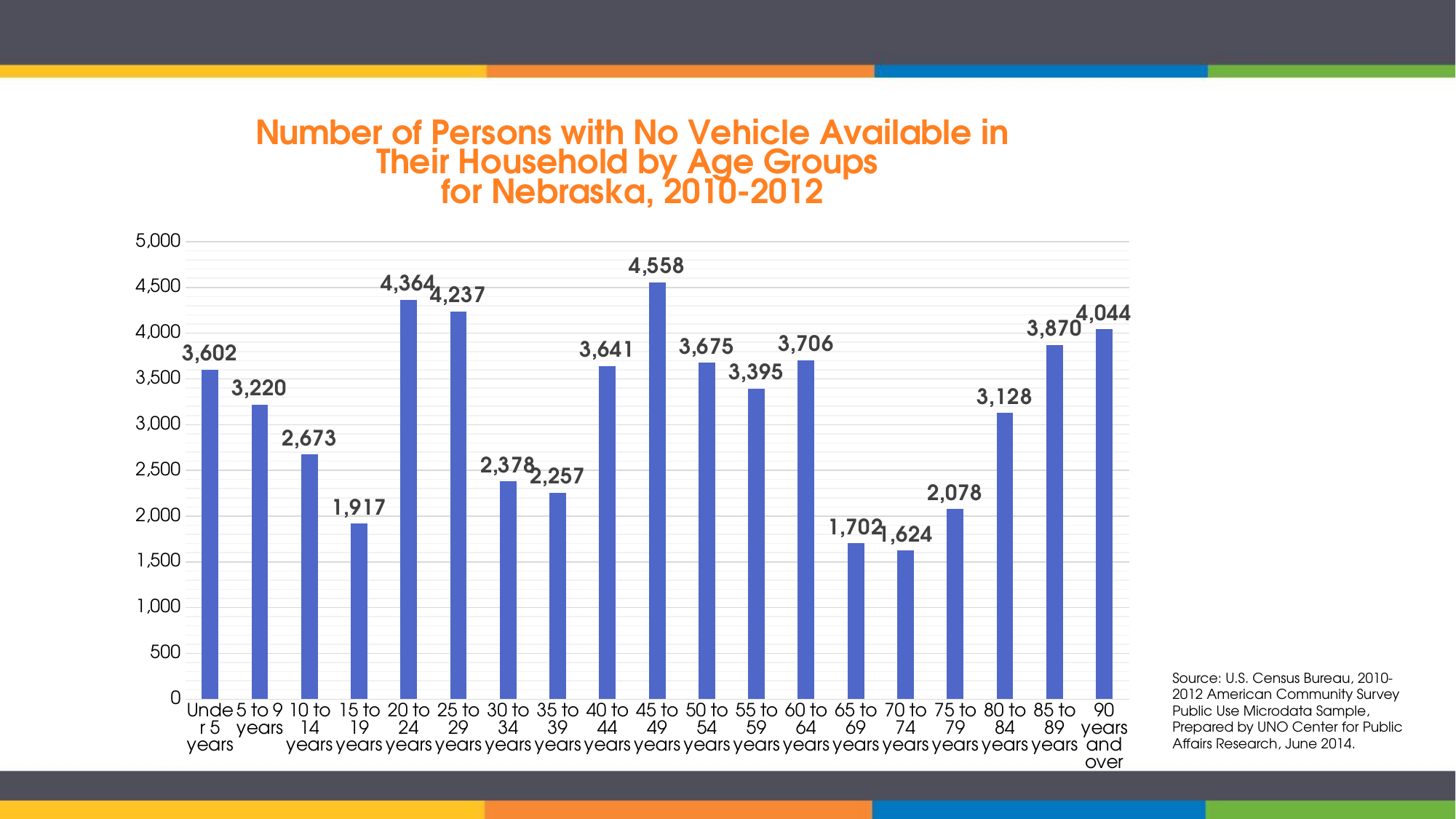

### Chart: Number of Persons with No Vehicle Available in Their Household by Age Groups
for Nebraska, 2010-2012

| Category |  |
|---|---|
| Under 5 years | 3602.0 |
| 5 to 9 years | 3220.0 |
| 10 to 14 years | 2673.0 |
| 15 to 19 years | 1917.0 |
| 20 to 24 years | 4364.0 |
| 25 to 29 years | 4237.0 |
| 30 to 34 years | 2378.0 |
| 35 to 39 years | 2257.0 |
| 40 to 44 years | 3641.0 |
| 45 to 49 years | 4558.0 |
| 50 to 54 years | 3675.0 |
| 55 to 59 years | 3395.0 |
| 60 to 64 years | 3706.0 |
| 65 to 69 years | 1702.0 |
| 70 to 74 years | 1624.0 |
| 75 to 79 years | 2078.0 |
| 80 to 84 years | 3128.0 |
| 85 to 89 years | 3870.0 |
| 90 years and over | 4044.0 |
Source: U.S. Census Bureau, 2010-2012 American Community Survey Public Use Microdata Sample, Prepared by UNO Center for Public Affairs Research, June 2014.